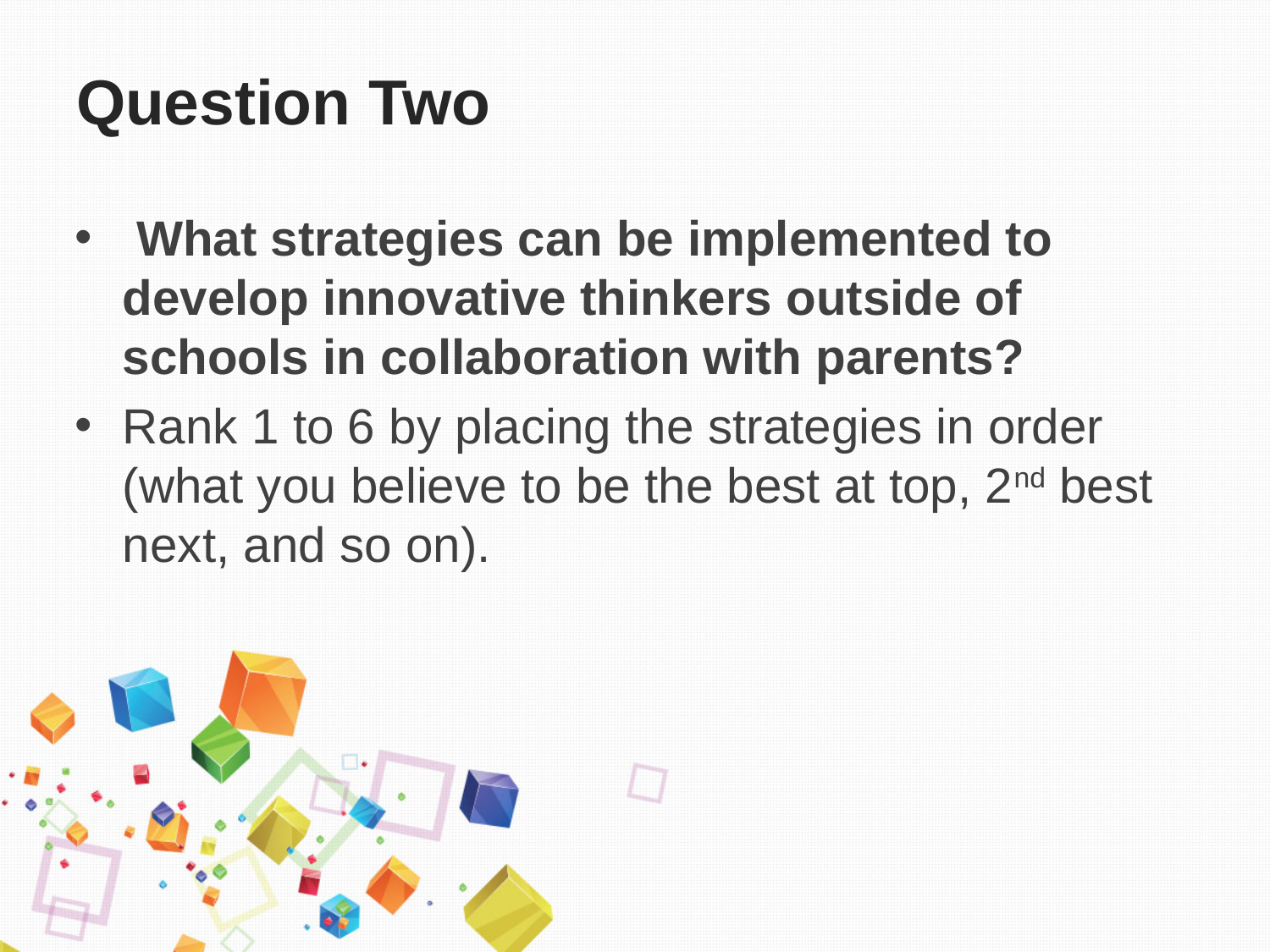

# Question Two
 What strategies can be implemented to develop innovative thinkers outside of schools in collaboration with parents?
Rank 1 to 6 by placing the strategies in order (what you believe to be the best at top, 2nd best next, and so on).